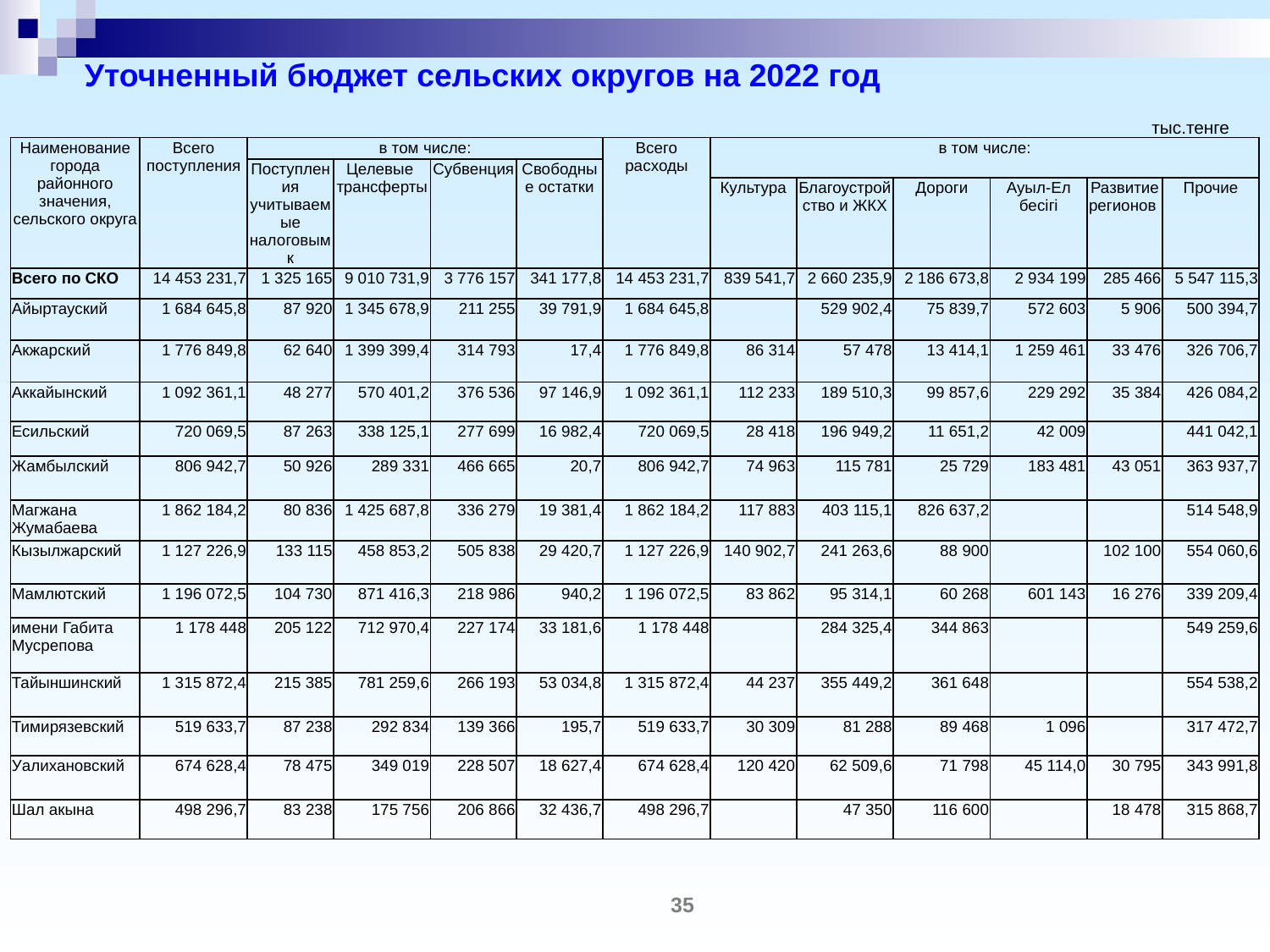

# Уточненный бюджет сельских округов на 2022 год
тыс.тенге
| Наименование города районного значения, сельского округа | Всего поступления | в том числе: |  |  |  | Всего расходы | в том числе: |  |  |  |  |  |
| --- | --- | --- | --- | --- | --- | --- | --- | --- | --- | --- | --- | --- |
|  |  | Поступления учитываемые налоговым к | Целевые трансферты | Субвенция | Свободные остатки |  |  |  |  |  |  |  |
|  |  |  |  |  |  |  | Культура | Благоустройство и ЖКХ | Дороги | Ауыл-Ел бесігі | Развитие регионов | Прочие |
| Всего по СКО | 14 453 231,7 | 1 325 165 | 9 010 731,9 | 3 776 157 | 341 177,8 | 14 453 231,7 | 839 541,7 | 2 660 235,9 | 2 186 673,8 | 2 934 199 | 285 466 | 5 547 115,3 |
| Айыртауский | 1 684 645,8 | 87 920 | 1 345 678,9 | 211 255 | 39 791,9 | 1 684 645,8 |  | 529 902,4 | 75 839,7 | 572 603 | 5 906 | 500 394,7 |
| Акжарский | 1 776 849,8 | 62 640 | 1 399 399,4 | 314 793 | 17,4 | 1 776 849,8 | 86 314 | 57 478 | 13 414,1 | 1 259 461 | 33 476 | 326 706,7 |
| Аккайынский | 1 092 361,1 | 48 277 | 570 401,2 | 376 536 | 97 146,9 | 1 092 361,1 | 112 233 | 189 510,3 | 99 857,6 | 229 292 | 35 384 | 426 084,2 |
| Есильский | 720 069,5 | 87 263 | 338 125,1 | 277 699 | 16 982,4 | 720 069,5 | 28 418 | 196 949,2 | 11 651,2 | 42 009 |  | 441 042,1 |
| Жамбылский | 806 942,7 | 50 926 | 289 331 | 466 665 | 20,7 | 806 942,7 | 74 963 | 115 781 | 25 729 | 183 481 | 43 051 | 363 937,7 |
| Магжана Жумабаева | 1 862 184,2 | 80 836 | 1 425 687,8 | 336 279 | 19 381,4 | 1 862 184,2 | 117 883 | 403 115,1 | 826 637,2 |  |  | 514 548,9 |
| Кызылжарский | 1 127 226,9 | 133 115 | 458 853,2 | 505 838 | 29 420,7 | 1 127 226,9 | 140 902,7 | 241 263,6 | 88 900 |  | 102 100 | 554 060,6 |
| Мамлютский | 1 196 072,5 | 104 730 | 871 416,3 | 218 986 | 940,2 | 1 196 072,5 | 83 862 | 95 314,1 | 60 268 | 601 143 | 16 276 | 339 209,4 |
| имени Габита Мусрепова | 1 178 448 | 205 122 | 712 970,4 | 227 174 | 33 181,6 | 1 178 448 |  | 284 325,4 | 344 863 |  |  | 549 259,6 |
| Тайыншинский | 1 315 872,4 | 215 385 | 781 259,6 | 266 193 | 53 034,8 | 1 315 872,4 | 44 237 | 355 449,2 | 361 648 |  |  | 554 538,2 |
| Тимирязевский | 519 633,7 | 87 238 | 292 834 | 139 366 | 195,7 | 519 633,7 | 30 309 | 81 288 | 89 468 | 1 096 |  | 317 472,7 |
| Уалихановский | 674 628,4 | 78 475 | 349 019 | 228 507 | 18 627,4 | 674 628,4 | 120 420 | 62 509,6 | 71 798 | 45 114,0 | 30 795 | 343 991,8 |
| Шал акына | 498 296,7 | 83 238 | 175 756 | 206 866 | 32 436,7 | 498 296,7 |  | 47 350 | 116 600 |  | 18 478 | 315 868,7 |
35